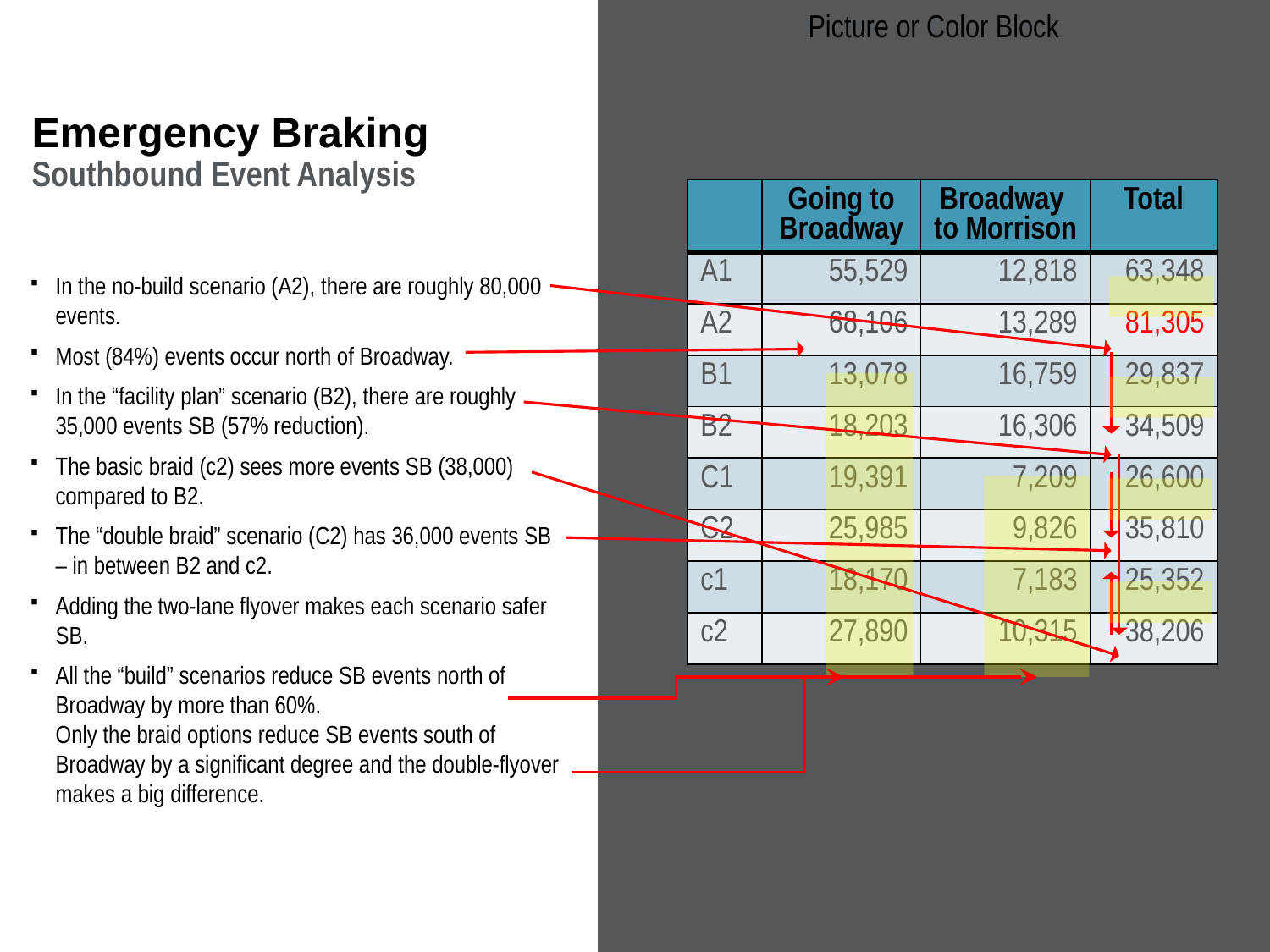

# Emergency Braking
Southbound Event Analysis
|  | Going to Broadway | Broadway to Morrison | Total |
| --- | --- | --- | --- |
| A1 | 55,529 | 12,818 | 63,348 |
| A2 | 68,106 | 13,289 | 81,305 |
| B1 | 13,078 | 16,759 | 29,837 |
| B2 | 18,203 | 16,306 | 34,509 |
| C1 | 19,391 | 7,209 | 26,600 |
| C2 | 25,985 | 9,826 | 35,810 |
| c1 | 18,170 | 7,183 | 25,352 |
| c2 | 27,890 | 10,315 | 38,206 |
In the no-build scenario (A2), there are roughly 80,000 events.
Most (84%) events occur north of Broadway.
In the “facility plan” scenario (B2), there are roughly 35,000 events SB (57% reduction).
The basic braid (c2) sees more events SB (38,000) compared to B2.
The “double braid” scenario (C2) has 36,000 events SB – in between B2 and c2.
Adding the two-lane flyover makes each scenario safer SB.
All the “build” scenarios reduce SB events north of Broadway by more than 60%.
Only the braid options reduce SB events south of Broadway by a significant degree and the double-flyover makes a big difference.